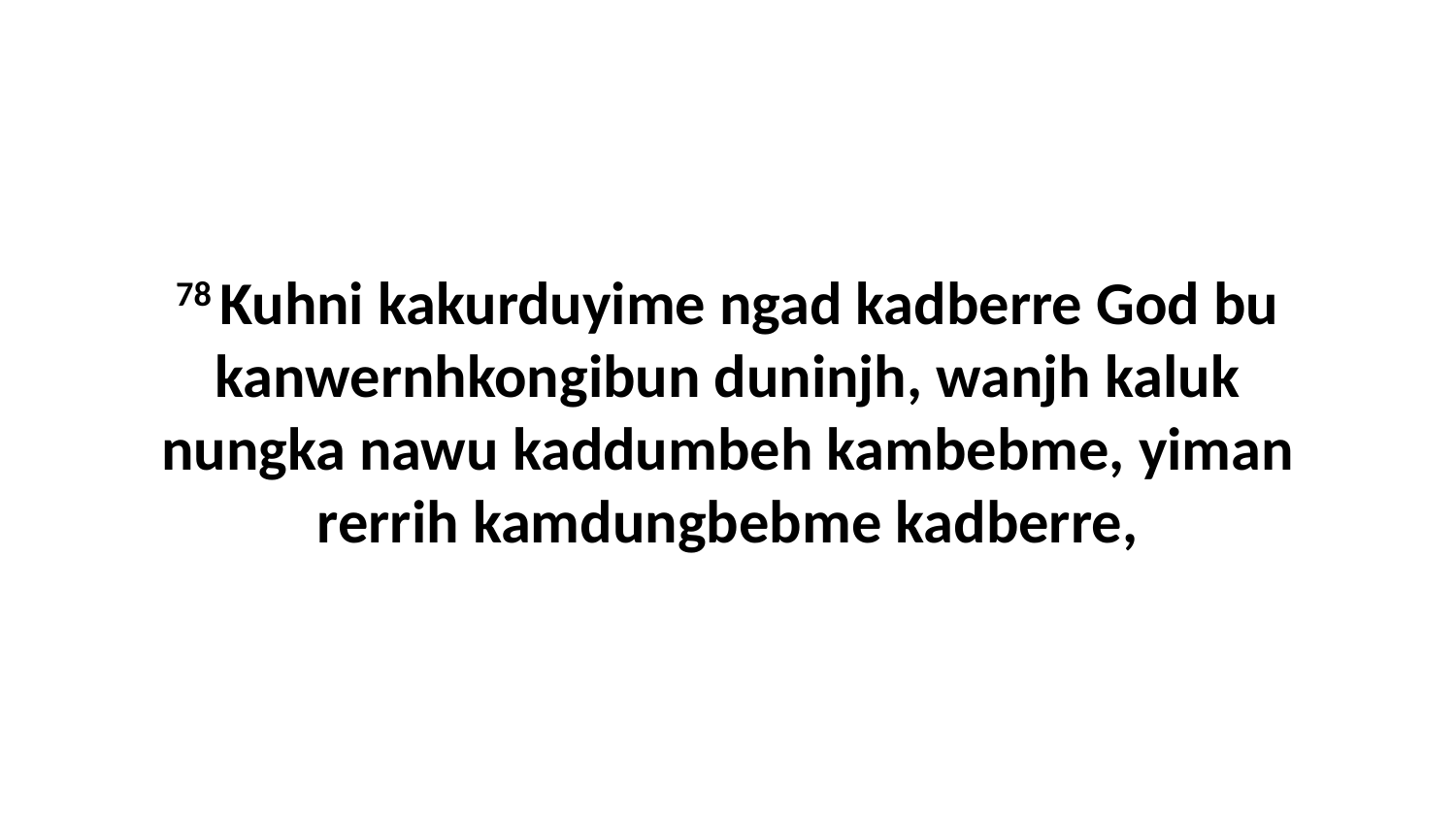

78 Kuhni kakurduyime ngad kadberre God bu kanwernhkongibun duninjh, wanjh kaluk nungka nawu kaddumbeh kambebme, yiman rerrih kamdungbebme kadberre,